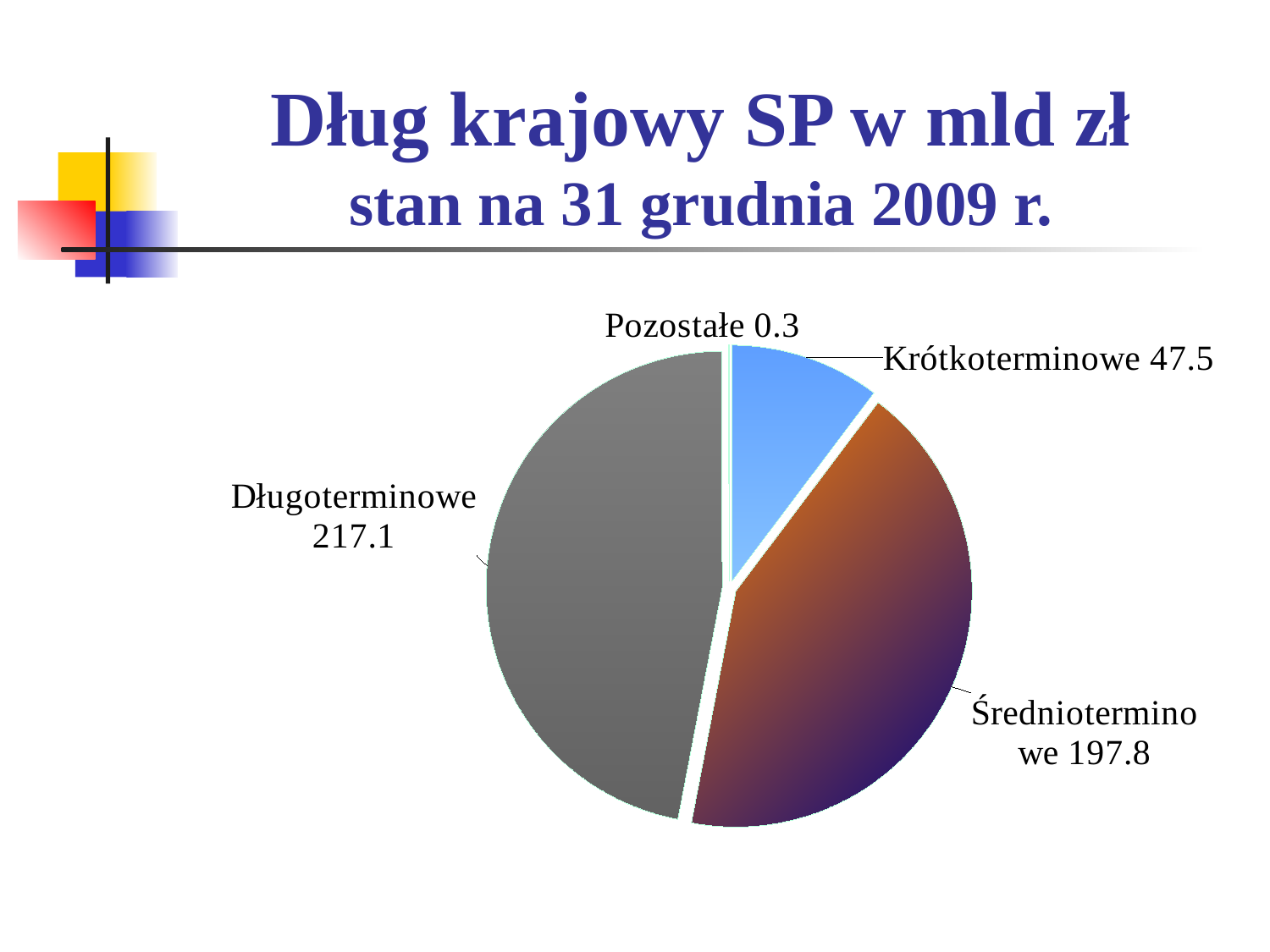

# Dług krajowy SP w mld zł stan na 31 grudnia 2009 r.

### Chart

| Category |  |
|---|---|
| Krótkoterminowe | 47.544599999999996 |
| Średnioterminowe | 197.8097 |
| Długoterminowe | 217.1294 |
| Pozostałe | 0.2771 |